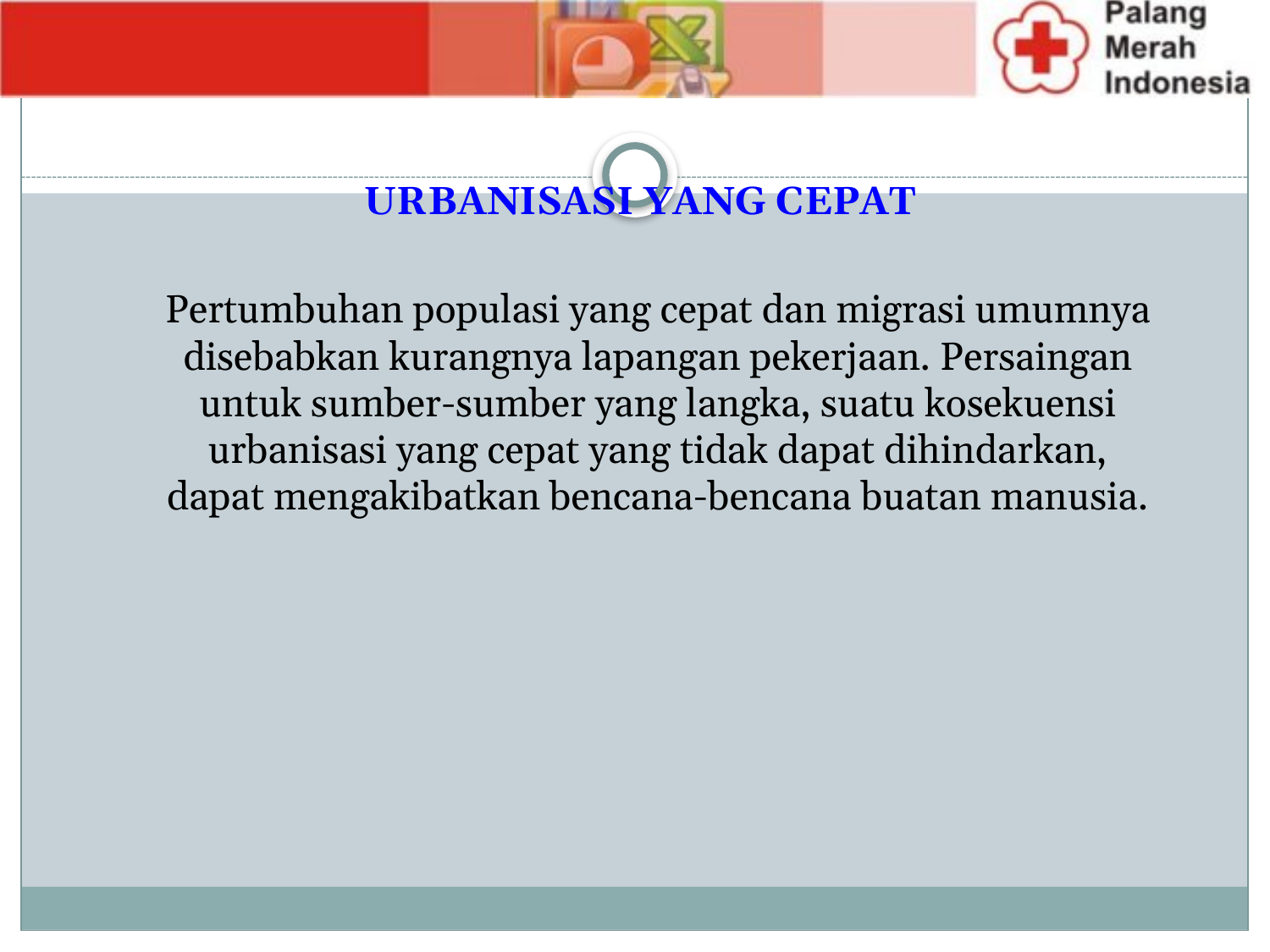

URBANISASI YANG CEPAT

	Pertumbuhan populasi yang cepat dan migrasi umumnya disebabkan kurangnya lapangan pekerjaan. Persaingan untuk sumber-sumber yang langka, suatu kosekuensi urbanisasi yang cepat yang tidak dapat dihindarkan, dapat mengakibatkan bencana-bencana buatan manusia.